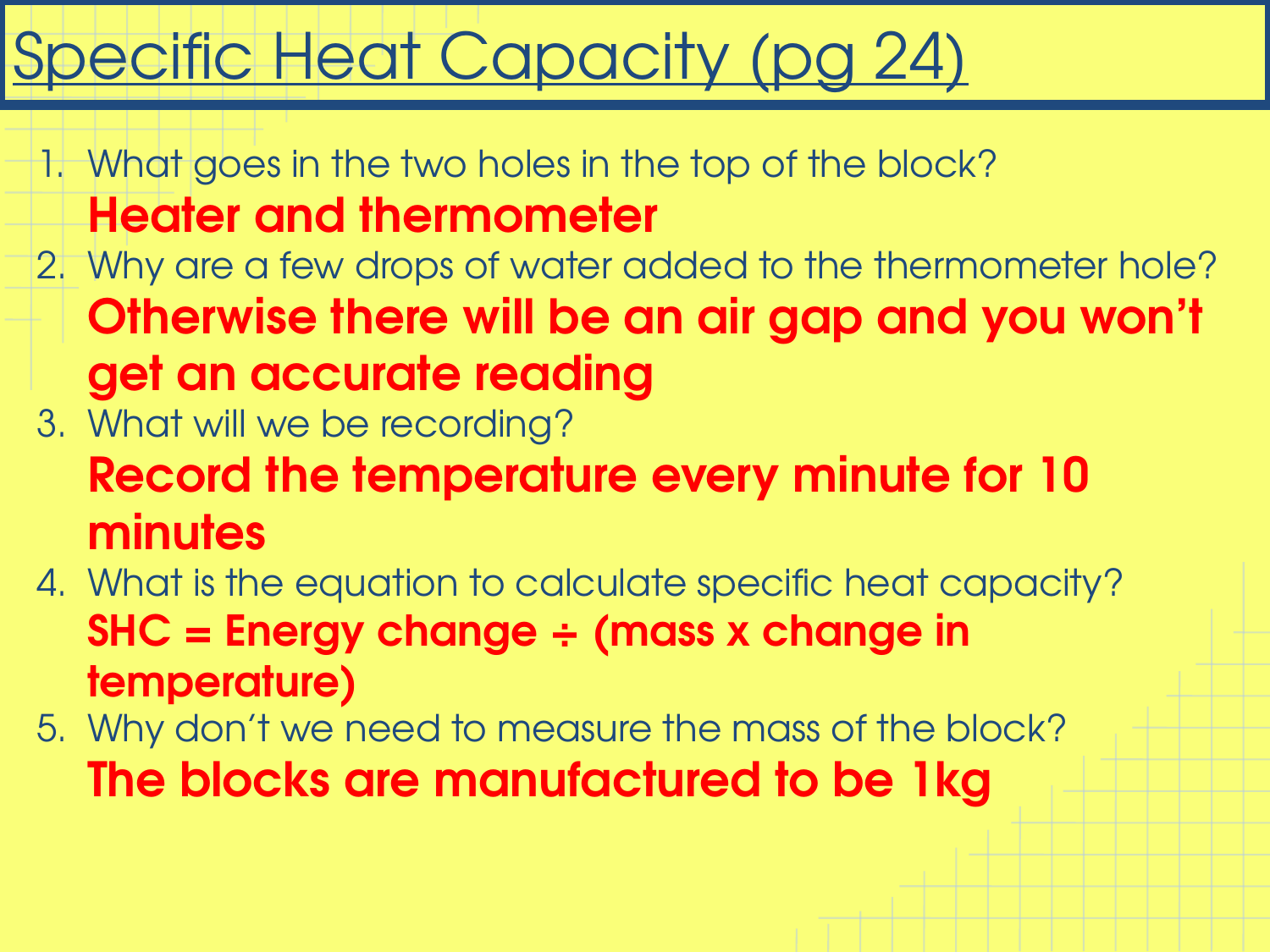

# Specific Heat Capacity (pg 24)
What goes in the two holes in the top of the block?
Heater and thermometer
Why are a few drops of water added to the thermometer hole?
Otherwise there will be an air gap and you won’t get an accurate reading
What will we be recording?
Record the temperature every minute for 10 minutes
What is the equation to calculate specific heat capacity?
SHC = Energy change ÷ (mass x change in temperature)
Why don’t we need to measure the mass of the block?
The blocks are manufactured to be 1kg